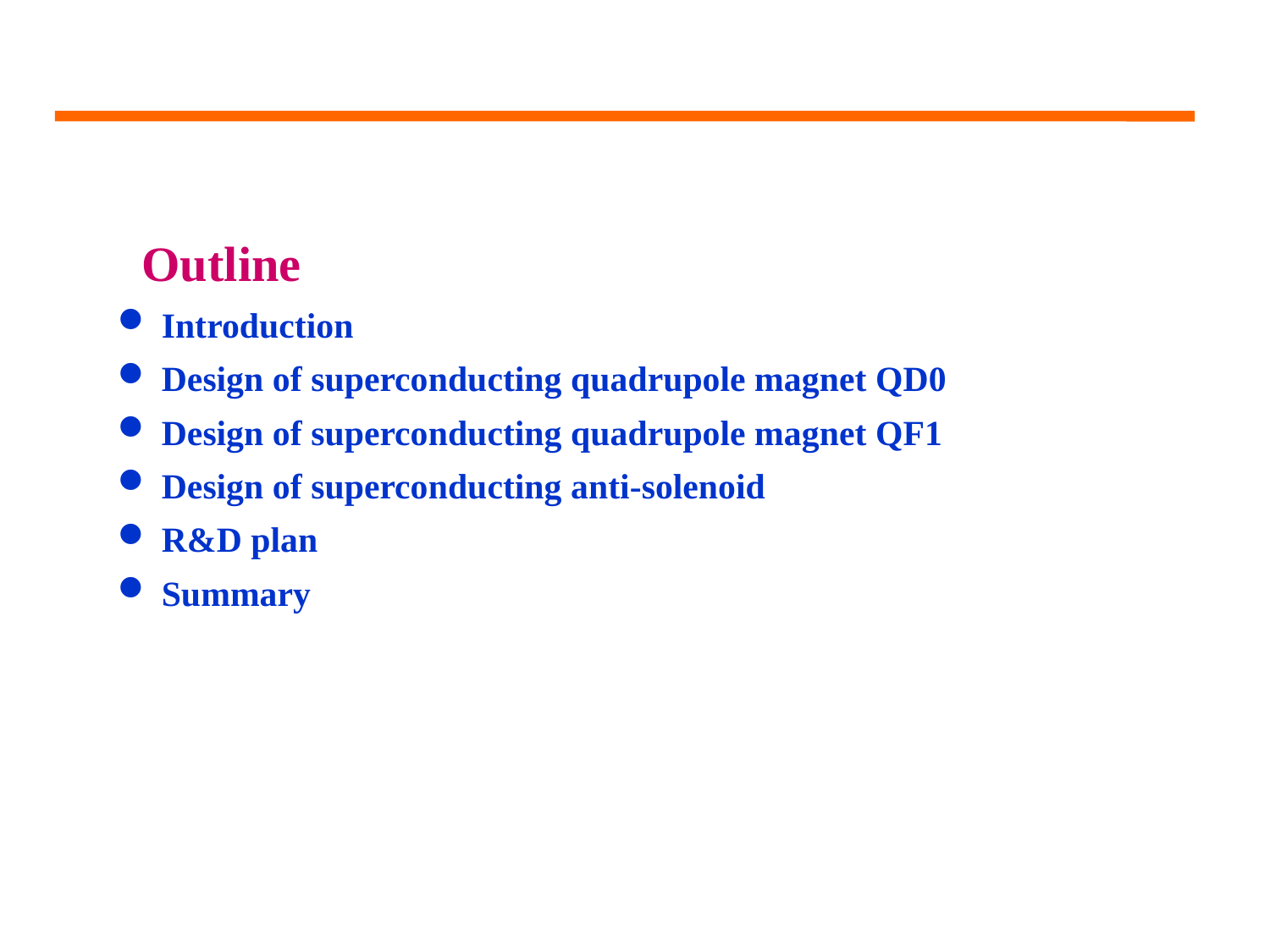

Outline
 Introduction
 Design of superconducting quadrupole magnet QD0
 Design of superconducting quadrupole magnet QF1
 Design of superconducting anti-solenoid
 R&D plan
 Summary